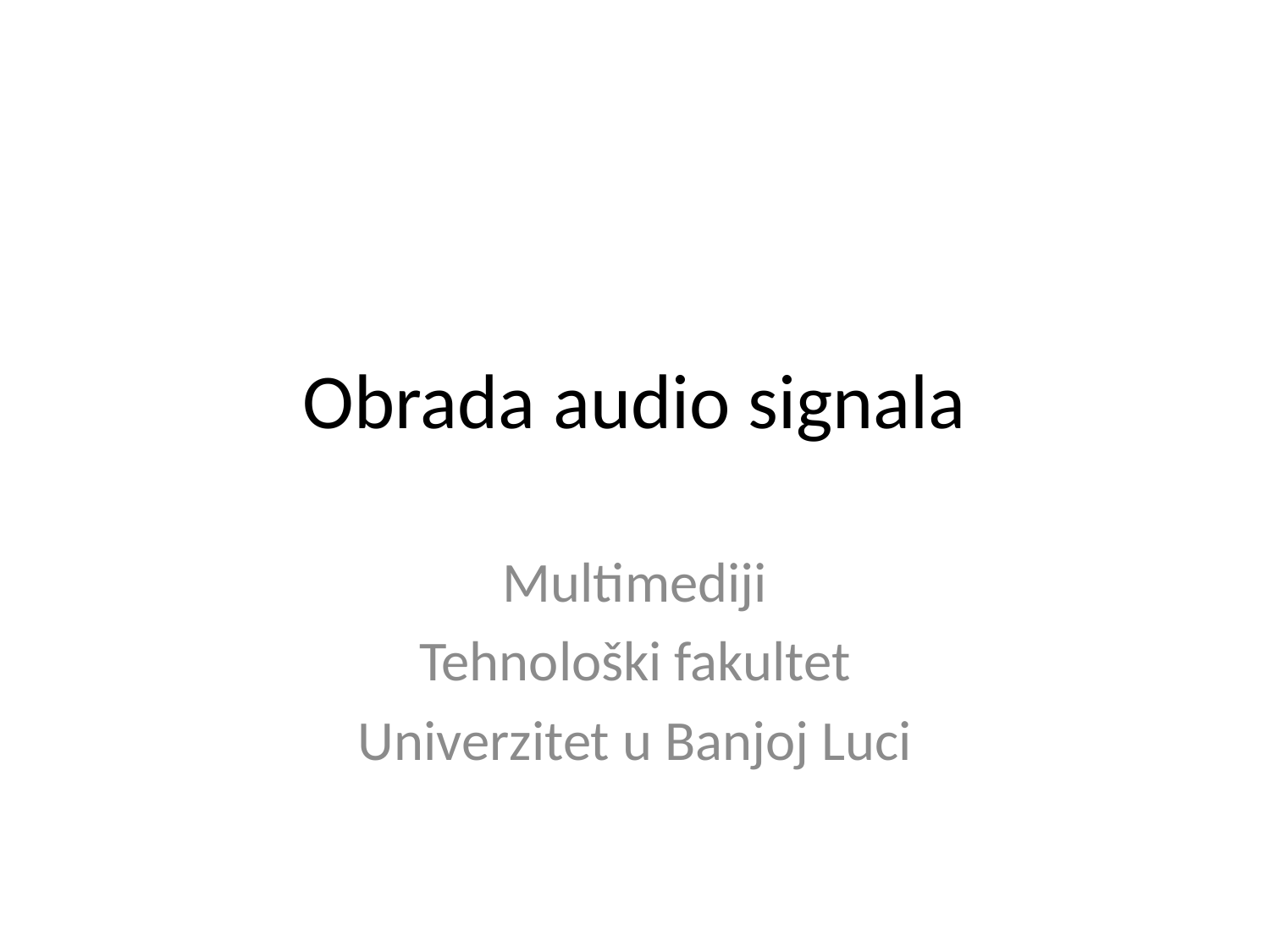

# Obrada audio signala
Multimediji
Tehnološki fakultet
Univerzitet u Banjoj Luci